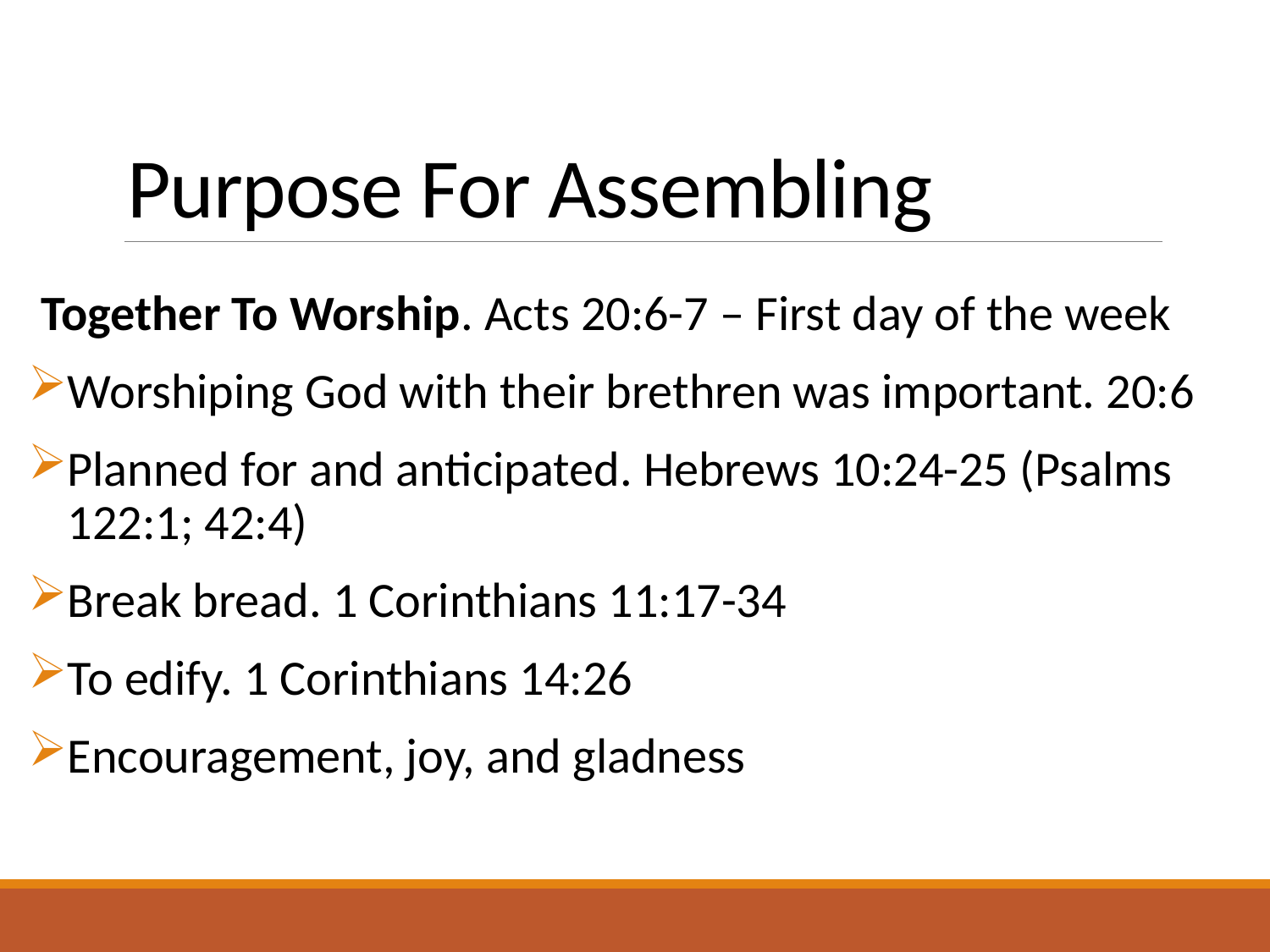

# Purpose For Assembling
Together To Worship. Acts 20:6-7 – First day of the week
Worshiping God with their brethren was important. 20:6
Planned for and anticipated. Hebrews 10:24-25 (Psalms 122:1; 42:4)
Break bread. 1 Corinthians 11:17-34
To edify. 1 Corinthians 14:26
Encouragement, joy, and gladness